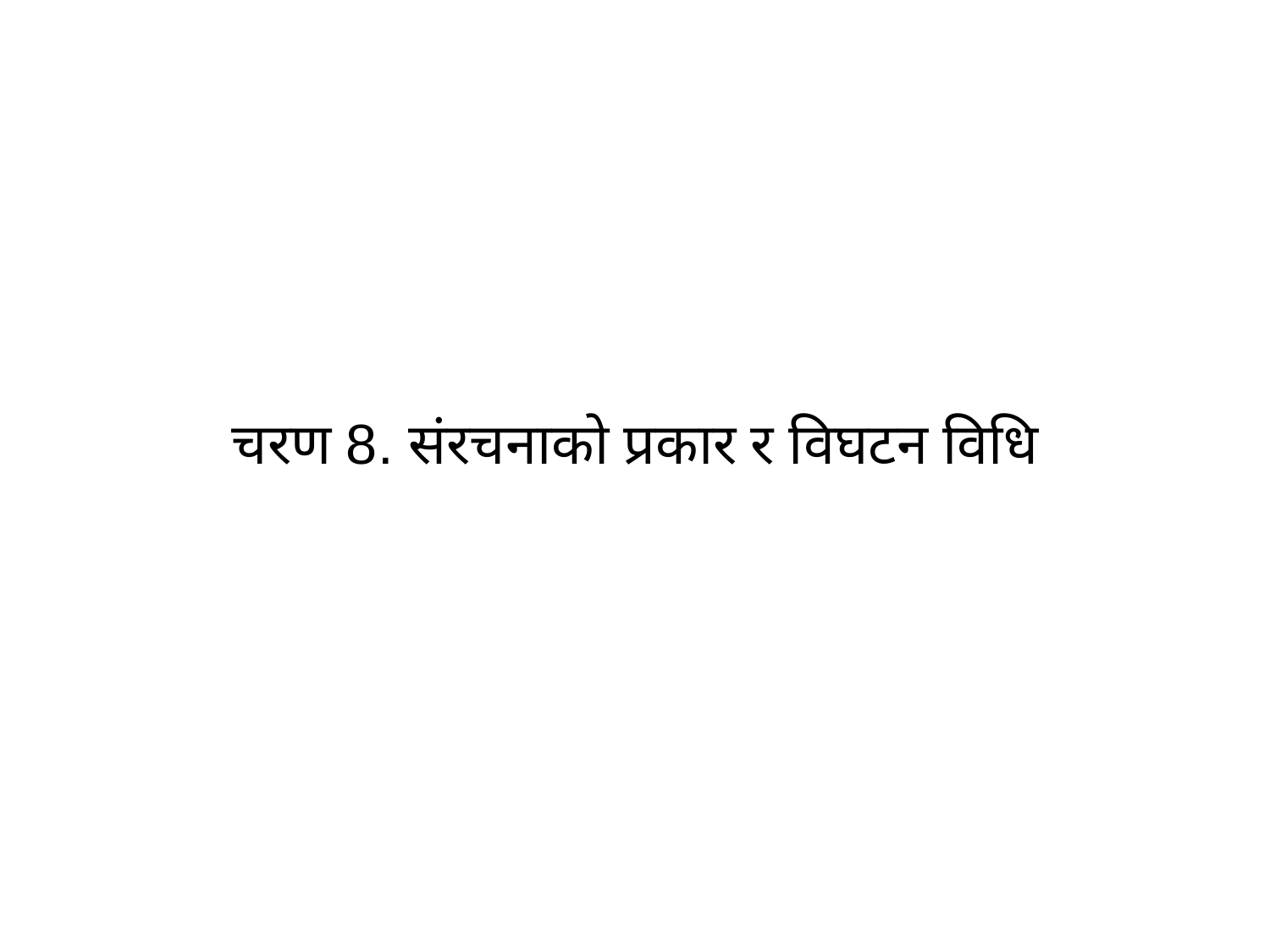

# चरण 8. संरचनाको प्रकार र विघटन विधि